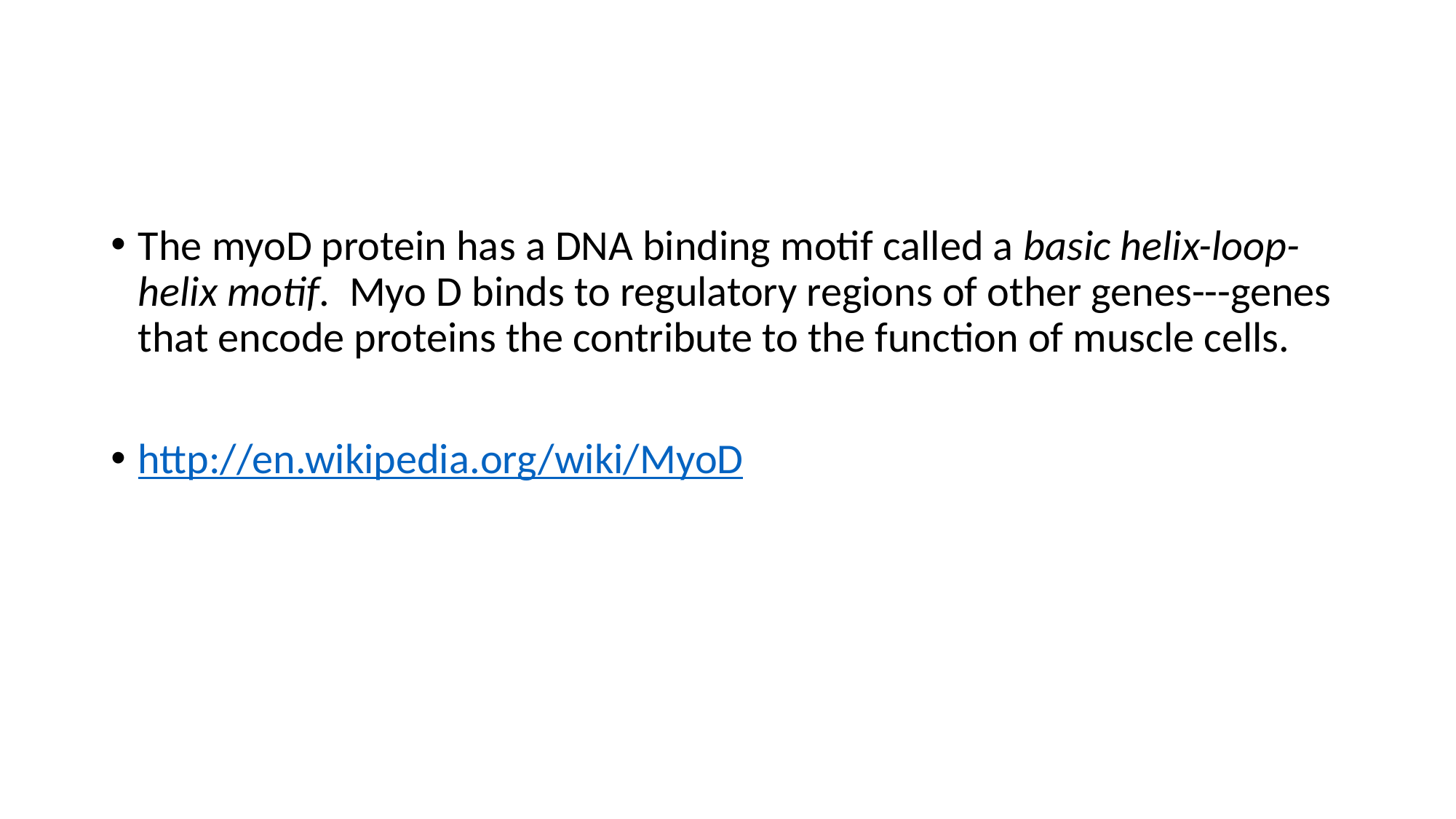

#
The myoD protein has a DNA binding motif called a basic helix-loop-helix motif.  Myo D binds to regulatory regions of other genes---genes that encode proteins the contribute to the function of muscle cells.

http://en.wikipedia.org/wiki/MyoD